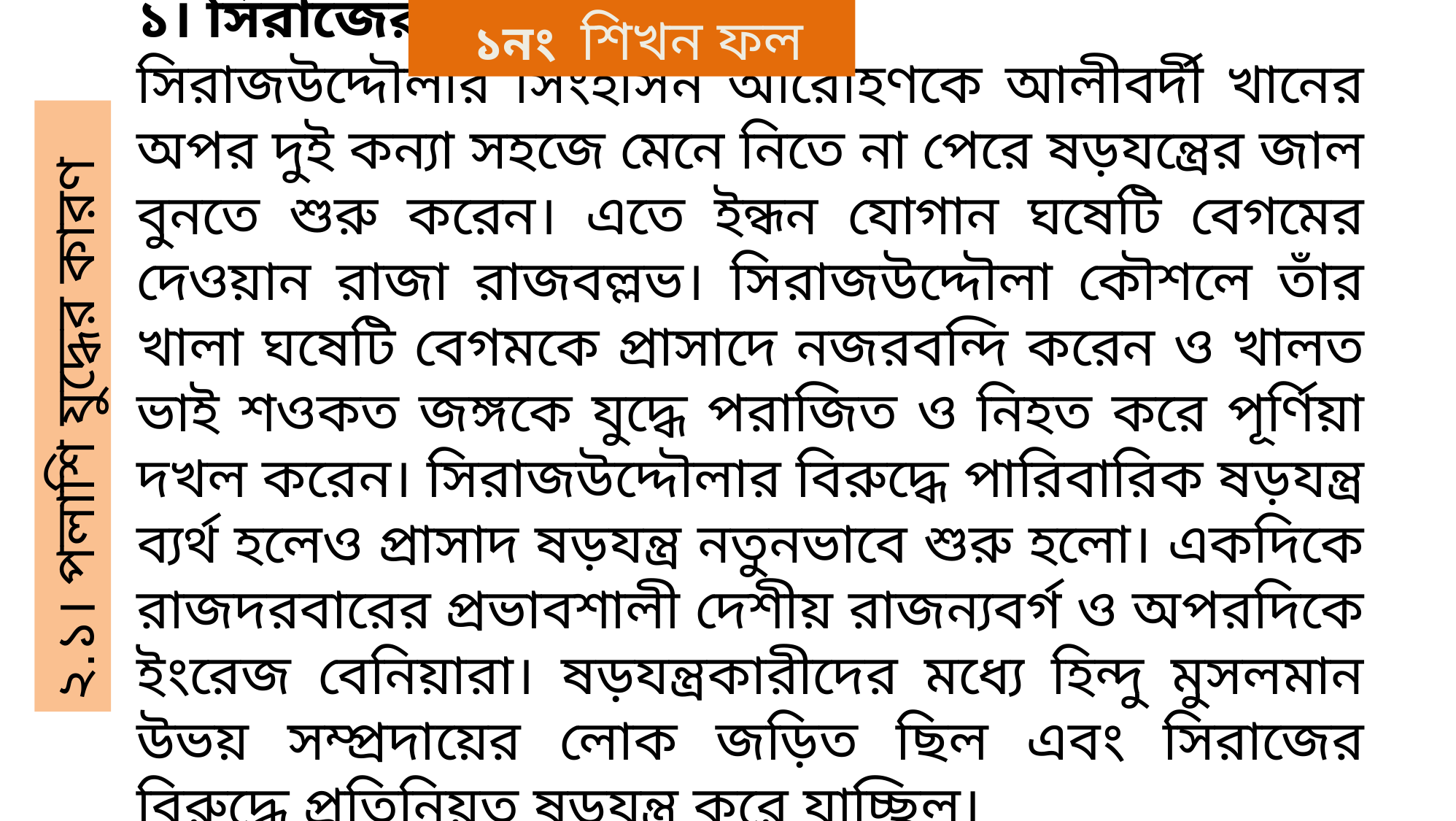

১নং  শিখন ফল
১। সিরাজের বিরুদ্ধে ষড়যন্ত্রঃ
সিরাজউদ্দৌলার সিংহাসন আরোহণকে আলীবর্দী খানের অপর দুই কন্যা সহজে মেনে নিতে না পেরে ষড়যন্ত্রের জাল বুনতে শুরু করেন। এতে ইন্ধন যোগান ঘষেটি বেগমের দেওয়ান রাজা রাজবল্লভ। সিরাজউদ্দৌলা কৌশলে তাঁর খালা ঘষেটি বেগমকে প্রাসাদে নজরবন্দি করেন ও খালত ভাই শওকত জঙ্গকে যুদ্ধে পরাজিত ও নিহত করে পূর্ণিয়া দখল করেন। সিরাজউদ্দৌলার বিরুদ্ধে পারিবারিক ষড়যন্ত্র ব্যর্থ হলেও প্রাসাদ ষড়যন্ত্র নতুনভাবে শুরু হলো। একদিকে রাজদরবারের প্রভাবশালী দেশীয় রাজন্যবর্গ ও অপরদিকে ইংরেজ বেনিয়ারা। ষড়যন্ত্রকারীদের মধ্যে হিন্দু মুসলমান উভয় সম্প্রদায়ের লোক জড়িত ছিল এবং সিরাজের বিরুদ্ধে প্রতিনিয়ত ষড়যন্ত্র করে যাচ্ছিল।
২.১। পলাশি যুদ্ধের কারণ